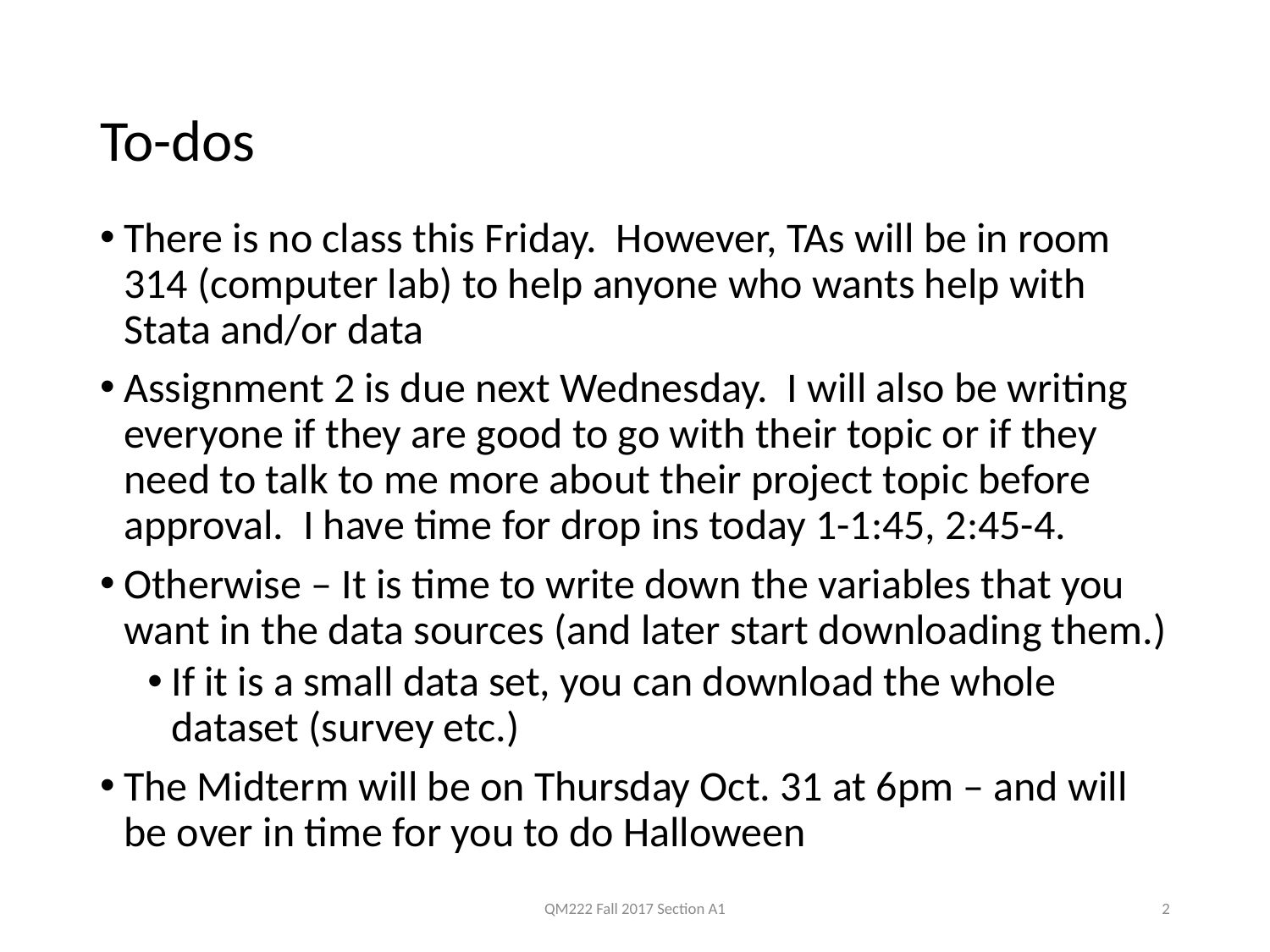

# To-dos
There is no class this Friday.  However, TAs will be in room 314 (computer lab) to help anyone who wants help with Stata and/or data
Assignment 2 is due next Wednesday.  I will also be writing everyone if they are good to go with their topic or if they need to talk to me more about their project topic before approval.  I have time for drop ins today 1-1:45, 2:45-4.
Otherwise – It is time to write down the variables that you want in the data sources (and later start downloading them.)
If it is a small data set, you can download the whole dataset (survey etc.)
The Midterm will be on Thursday Oct. 31 at 6pm – and will be over in time for you to do Halloween

QM222 Fall 2017 Section A1
2